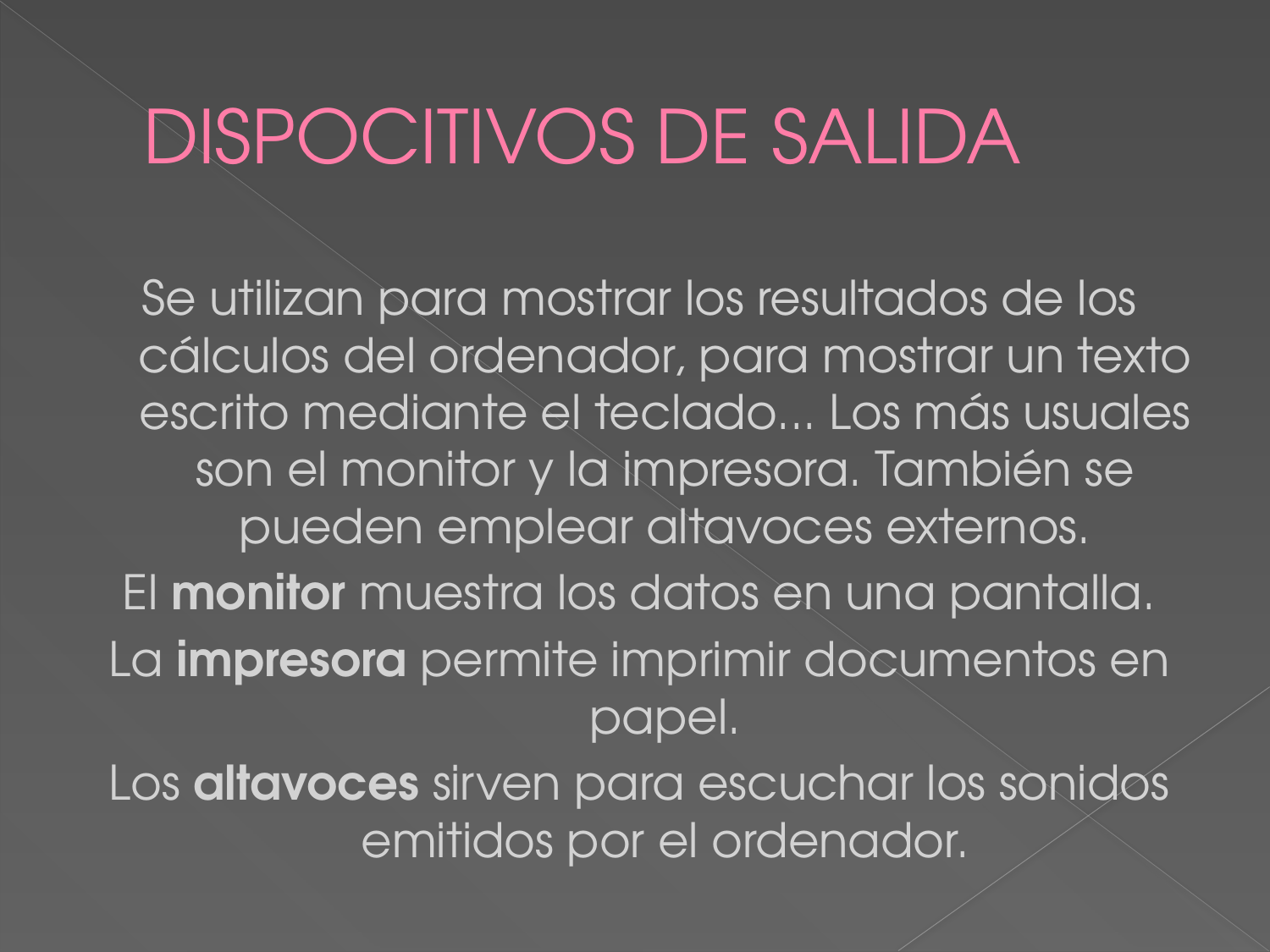

# DISPOCITIVOS DE SALIDA
Se utilizan para mostrar los resultados de los cálculos del ordenador, para mostrar un texto escrito mediante el teclado... Los más usuales son el monitor y la impresora. También se pueden emplear altavoces externos.
El monitor muestra los datos en una pantalla.
La impresora permite imprimir documentos en papel.
Los altavoces sirven para escuchar los sonidos emitidos por el ordenador.